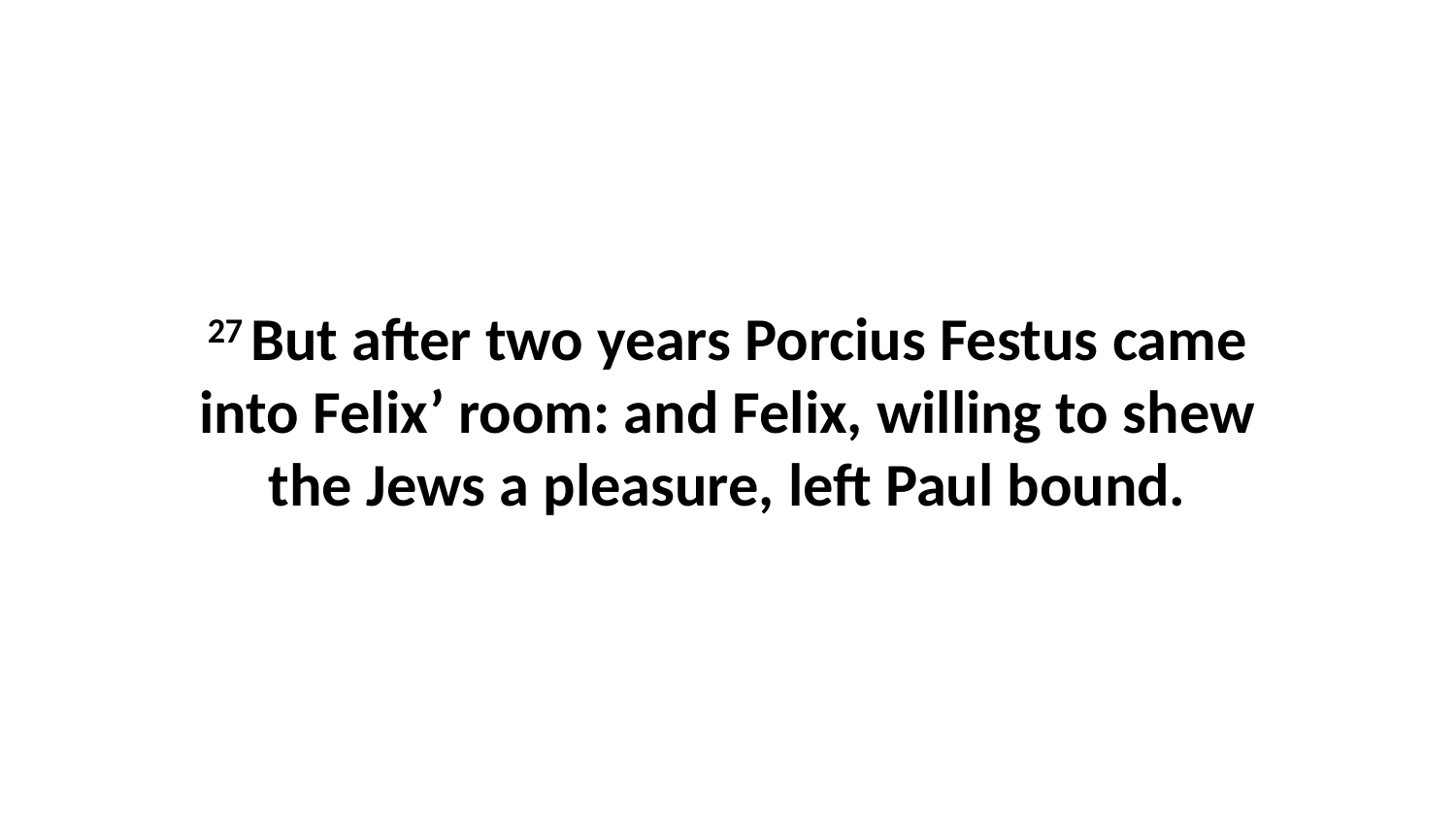

27 But after two years Porcius Festus came into Felix’ room: and Felix, willing to shew the Jews a pleasure, left Paul bound.